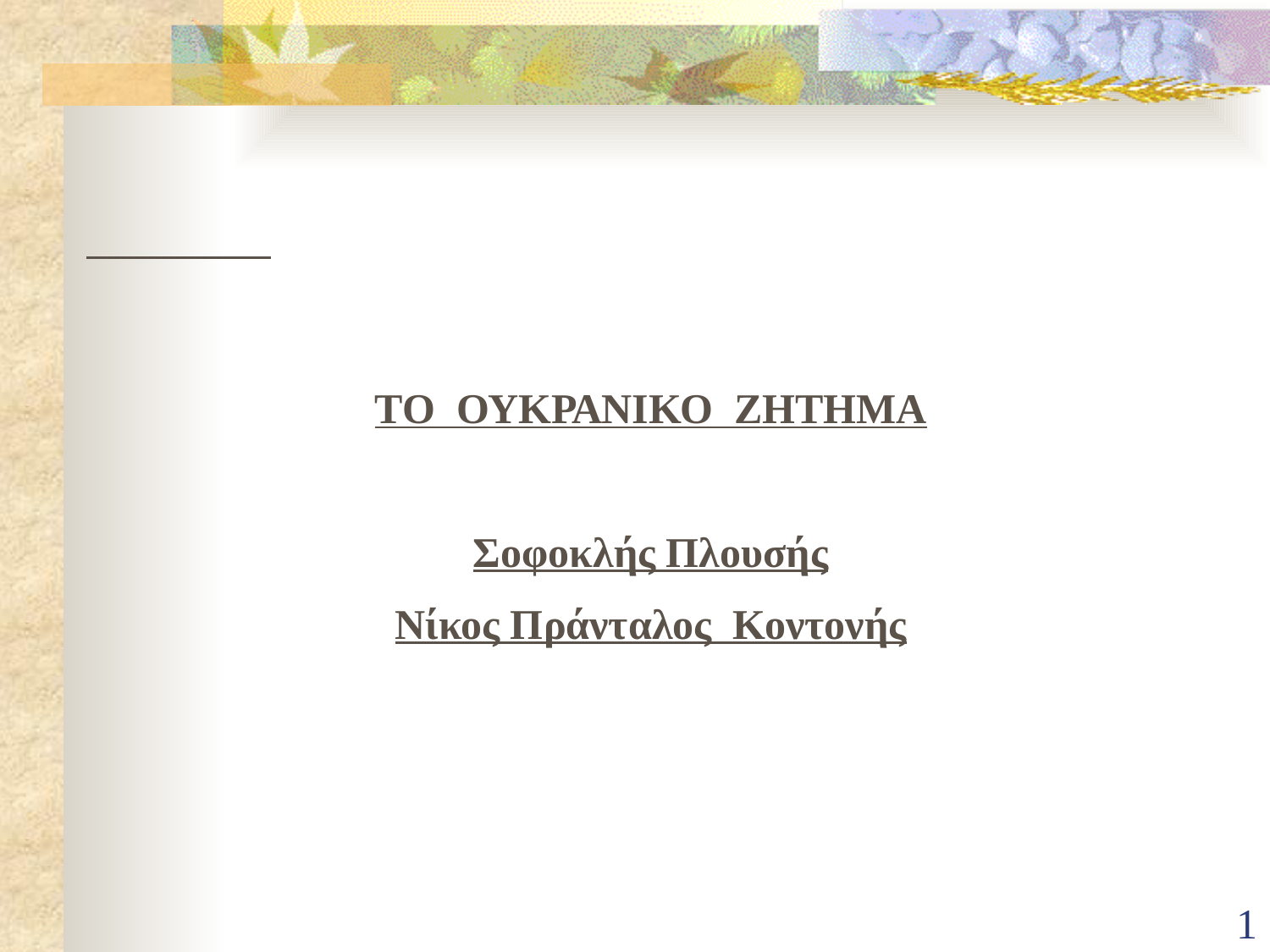

ΤΟ  ΟΥΚΡΑΝΙΚΟ  ΖΗΤΗΜΑ

Σοφοκλής Πλουσής
Νίκος Πράνταλος  Κοντονής
1